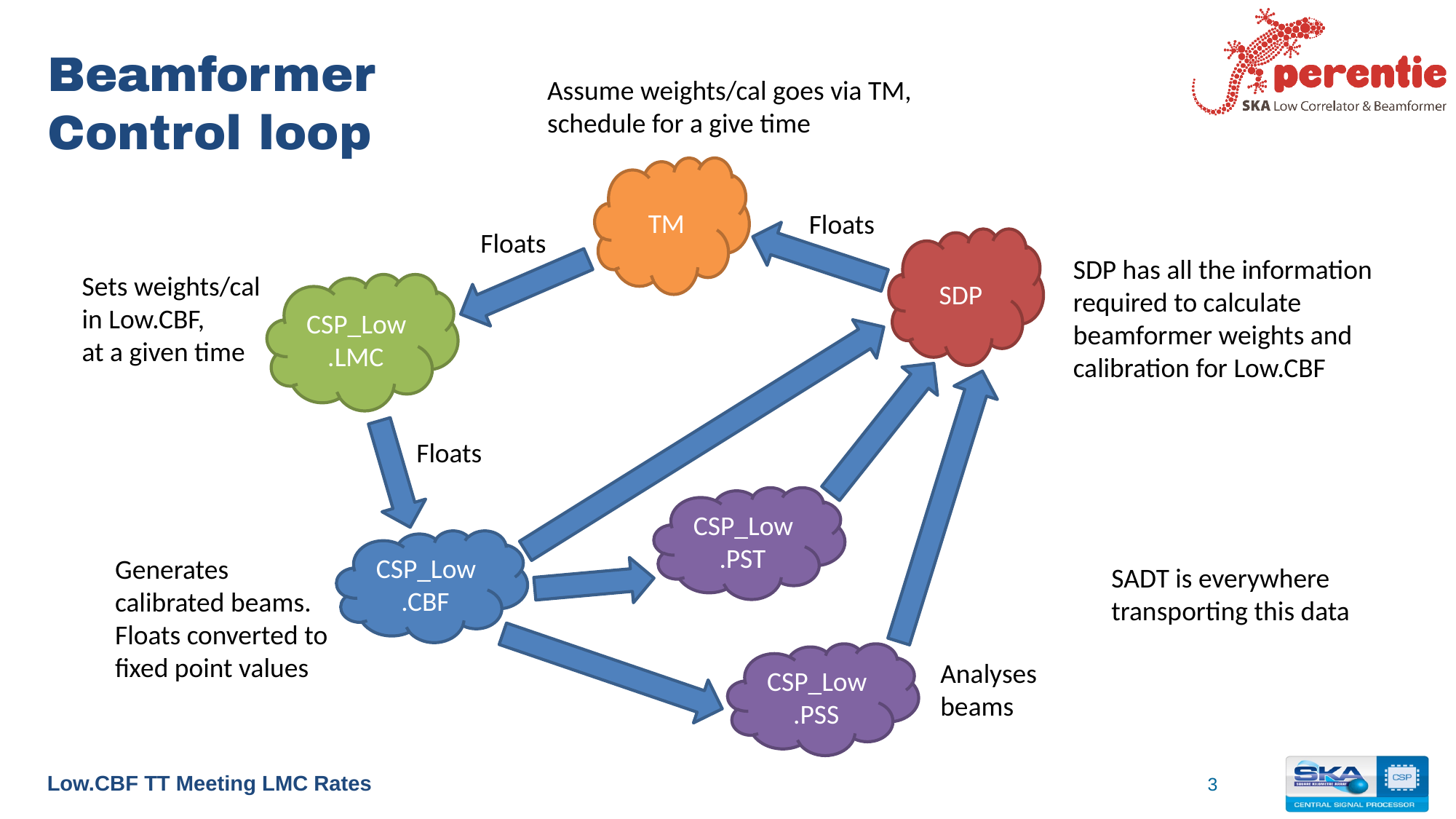

# Beamformer Control loop
Assume weights/cal goes via TM, schedule for a give time
TM
Floats
Floats
SDP

SDP has all the information required to calculate beamformer weights and calibration for Low.CBF
Sets weights/cal in Low.CBF,
at a given time

CSP_Low.LMC

Floats

CSP_Low.PST
CSP_Low.CBF
Generates calibrated beams. Floats converted to fixed point values
SADT is everywhere transporting this data

CSP_Low.PSS

Analyses beams